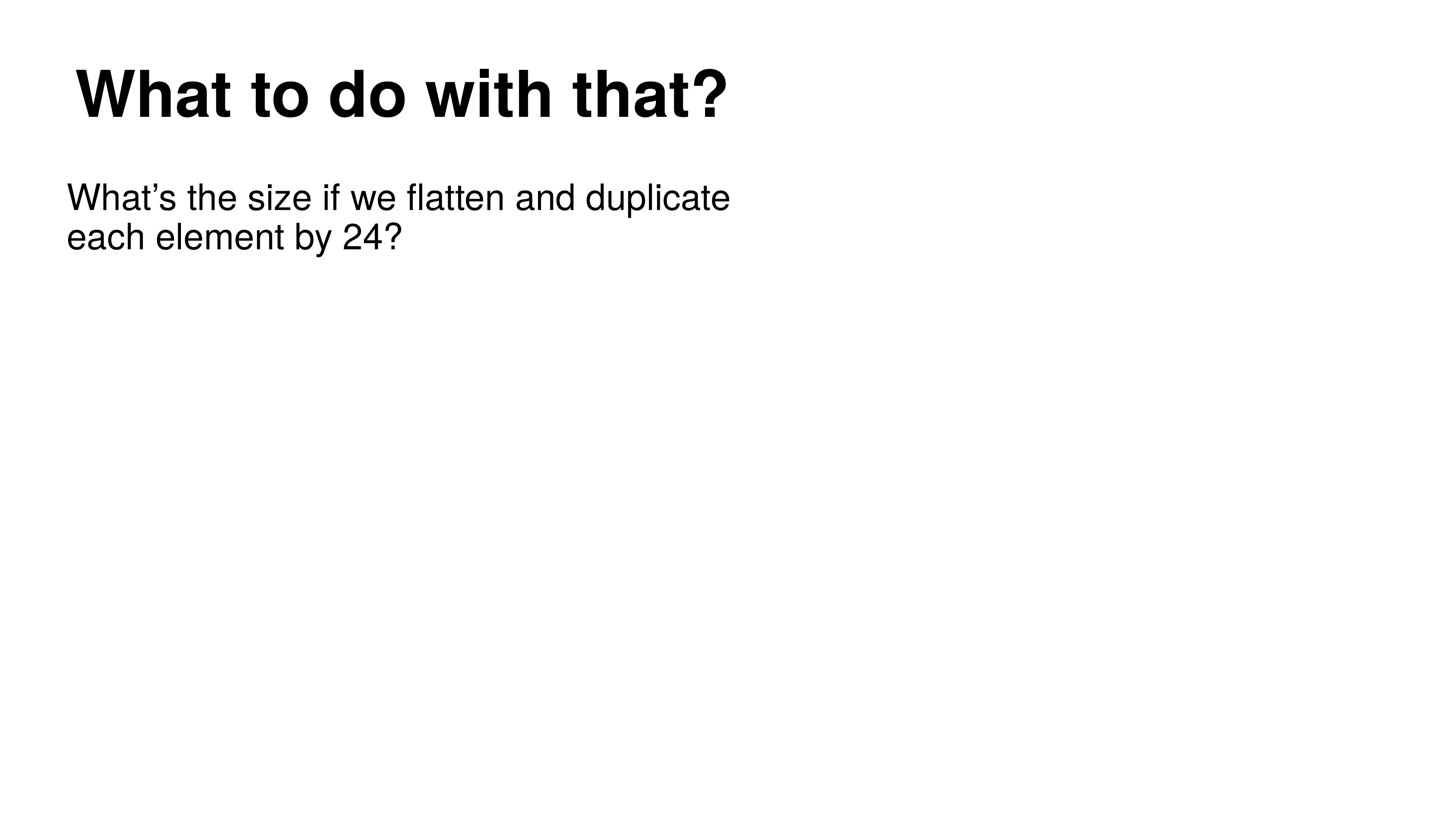

# What to do with that?
What’s the size if we flatten and duplicate each element by 24?